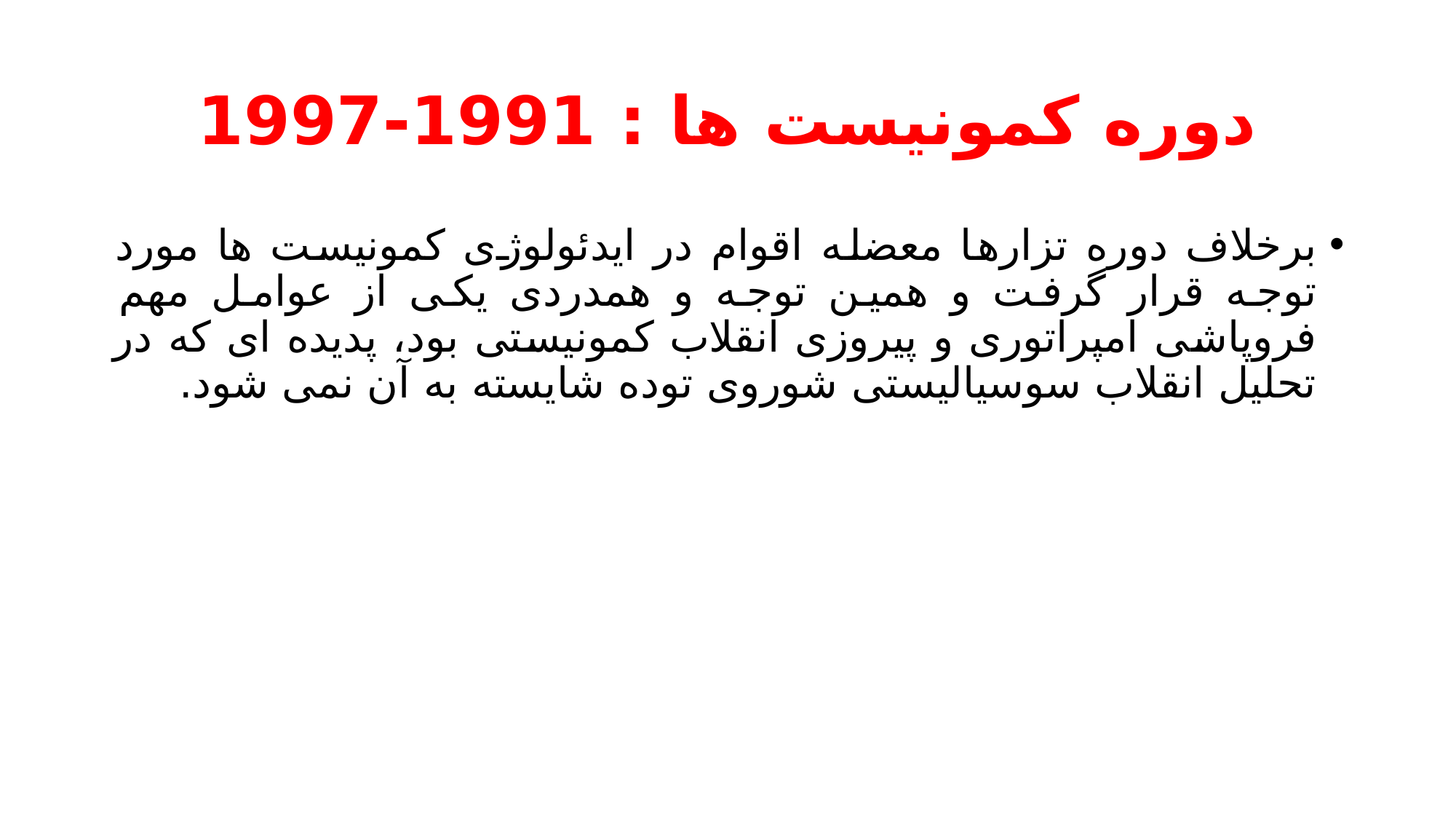

# دوره کمونیست ها : 1991-1997
برخلاف دوره تزارها معضله اقوام در ایدئولوژی کمونیست ها مورد توجه قرار گرفت و همین توجه و همدردی یکی از عوامل مهم فروپاشی امپراتوری و پیروزی انقلاب کمونیستی بود، پدیده ای که در تحلیل انقلاب سوسیالیستی شوروی توده شایسته به آن نمی شود.